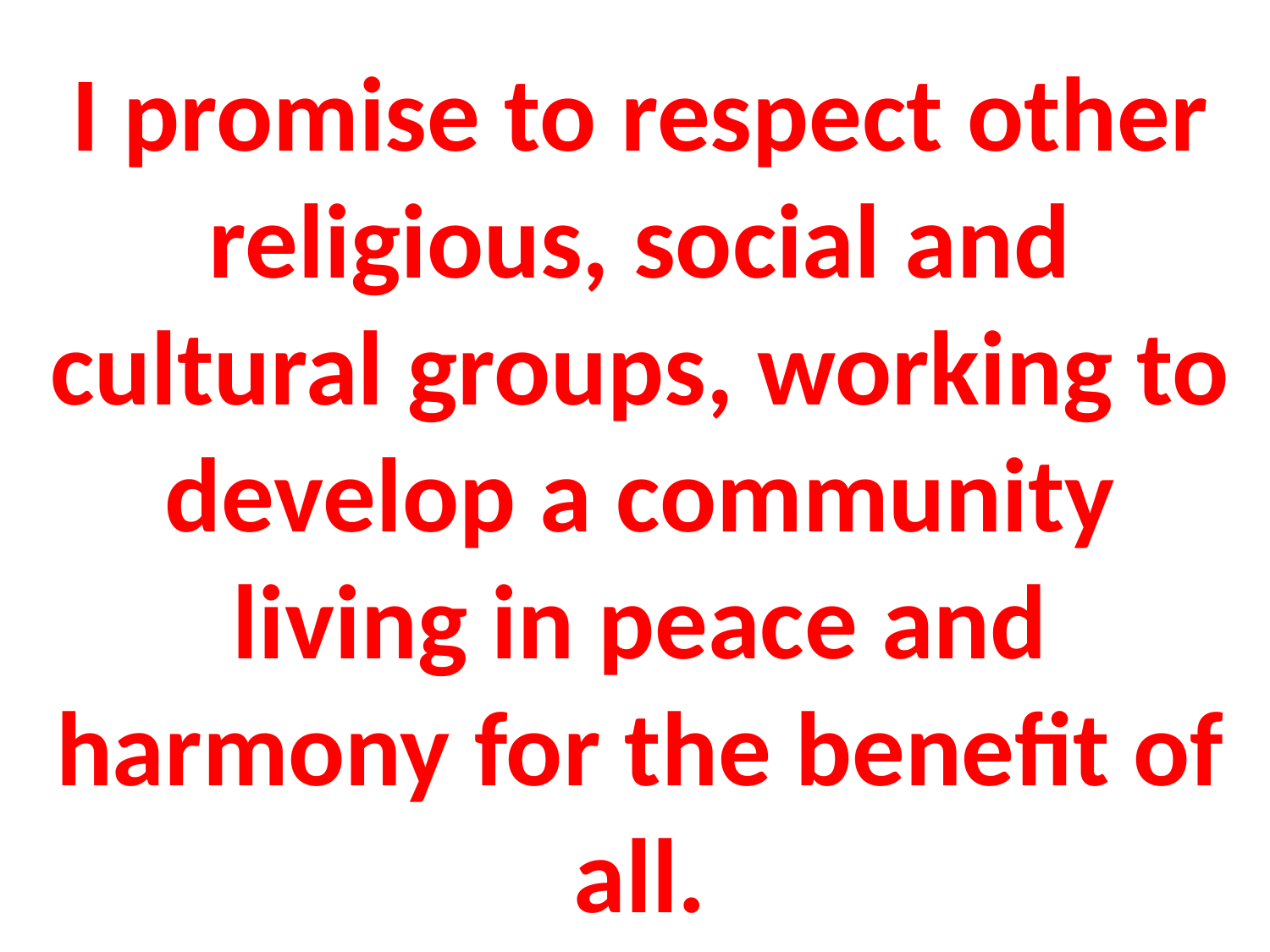

# I promise to respect other religious, social and cultural groups, working to develop a community living in peace and harmony for the benefit of all.